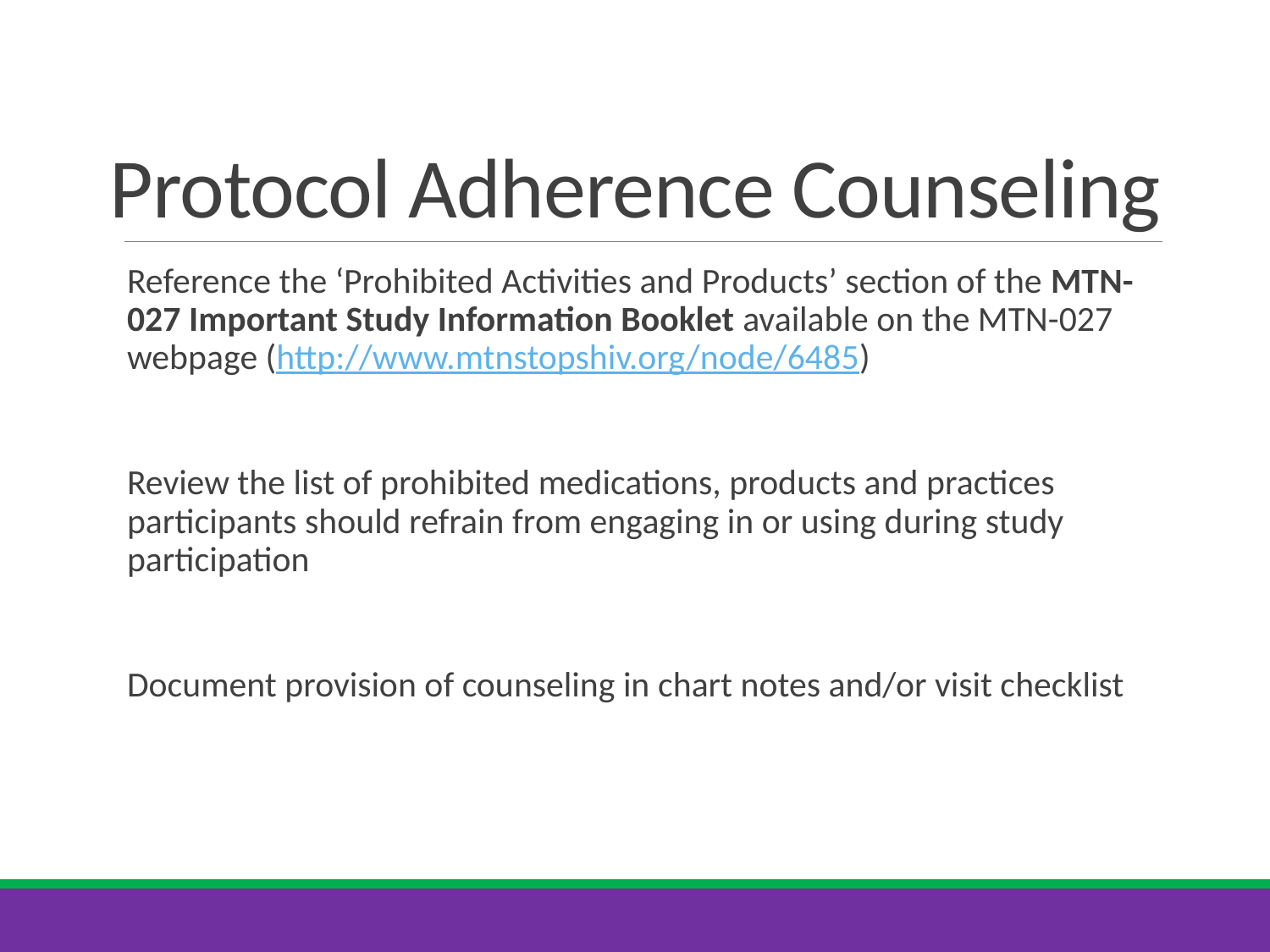

# Protocol Adherence Counseling
Reference the ‘Prohibited Activities and Products’ section of the MTN-027 Important Study Information Booklet available on the MTN-027 webpage (http://www.mtnstopshiv.org/node/6485)

Review the list of prohibited medications, products and practices participants should refrain from engaging in or using during study participation

Document provision of counseling in chart notes and/or visit checklist